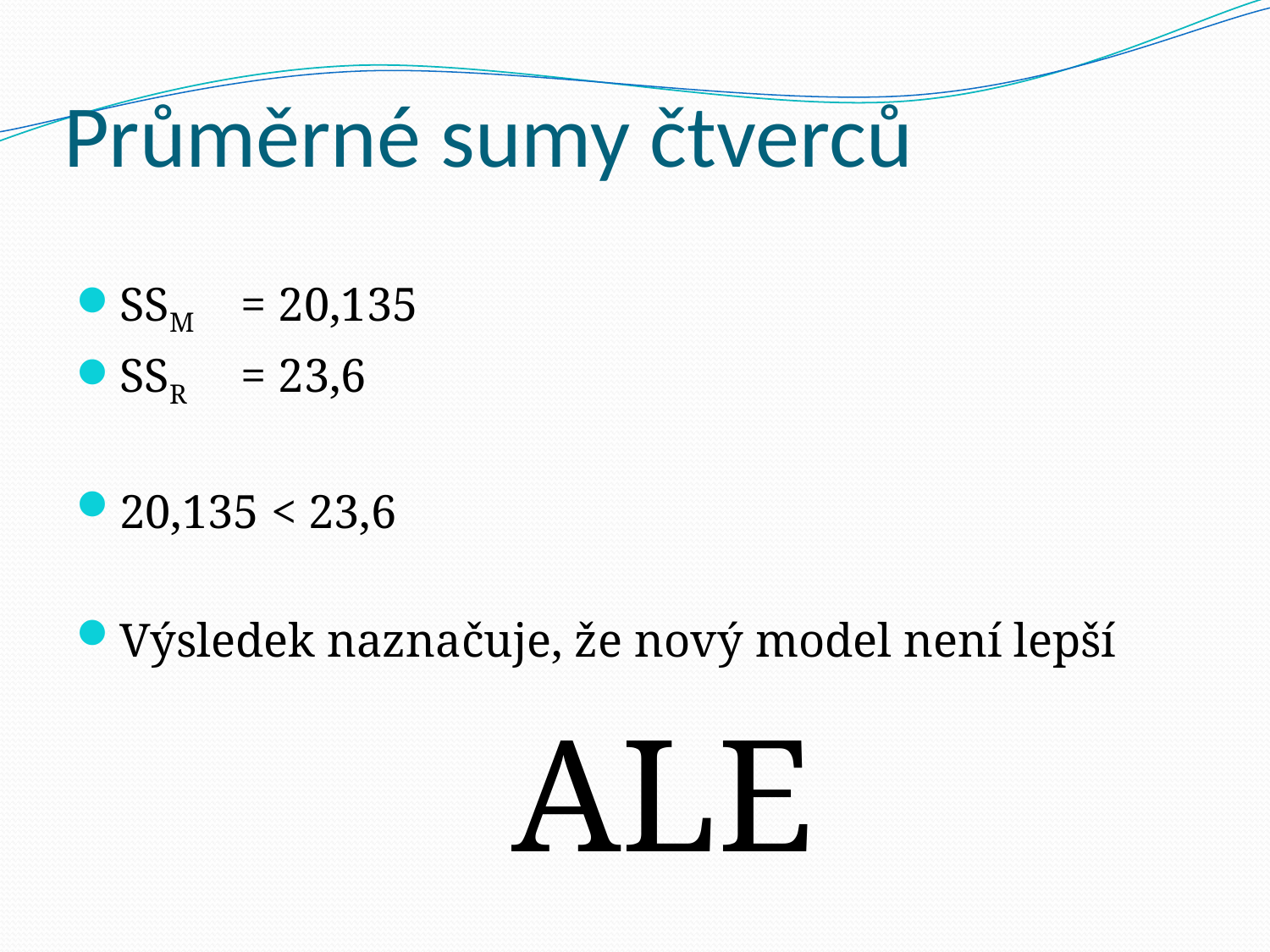

# Průměrné sumy čtverců
SSM 	= 20,135
SSR 	= 23,6

20,135 < 23,6

Výsledek naznačuje, že nový model není lepší
		      ALE